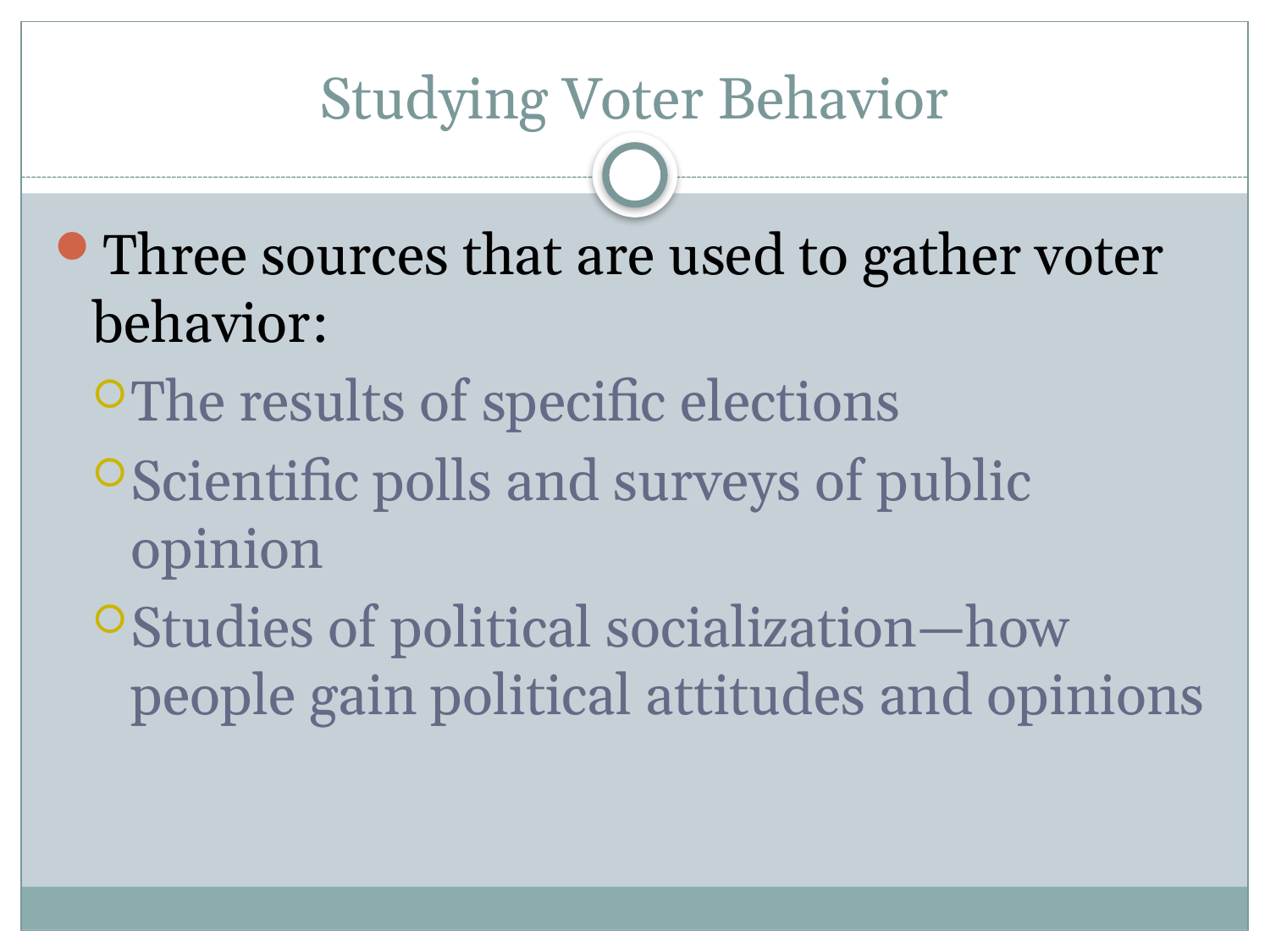

# Studying Voter Behavior
Three sources that are used to gather voter behavior:
The results of specific elections
Scientific polls and surveys of public opinion
Studies of political socialization—how people gain political attitudes and opinions